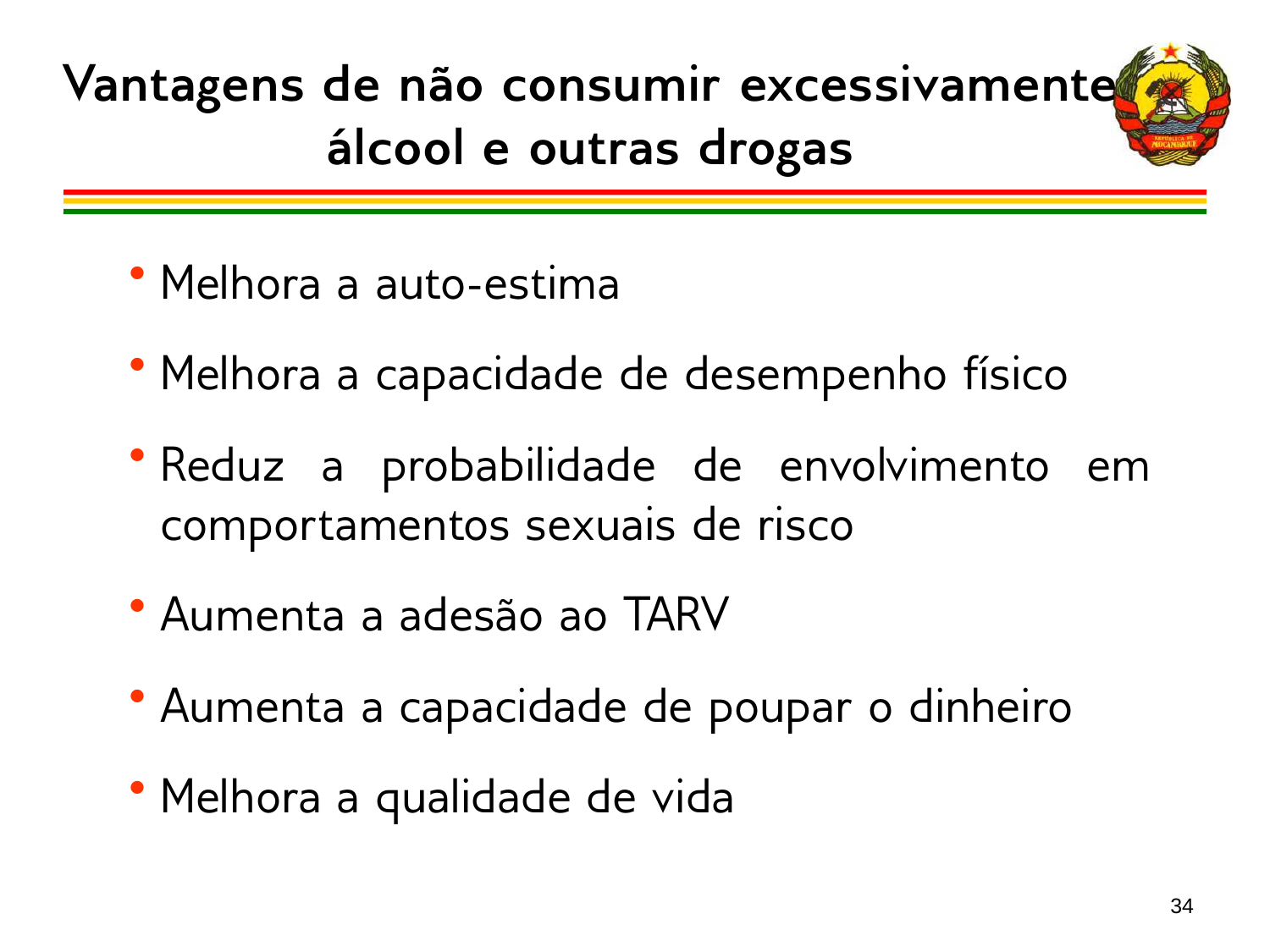

Vantagens de não consumir excessivamente álcool e outras drogas
Melhora a auto-estima
Melhora a capacidade de desempenho físico
Reduz a probabilidade de envolvimento em comportamentos sexuais de risco
Aumenta a adesão ao TARV
Aumenta a capacidade de poupar o dinheiro
Melhora a qualidade de vida